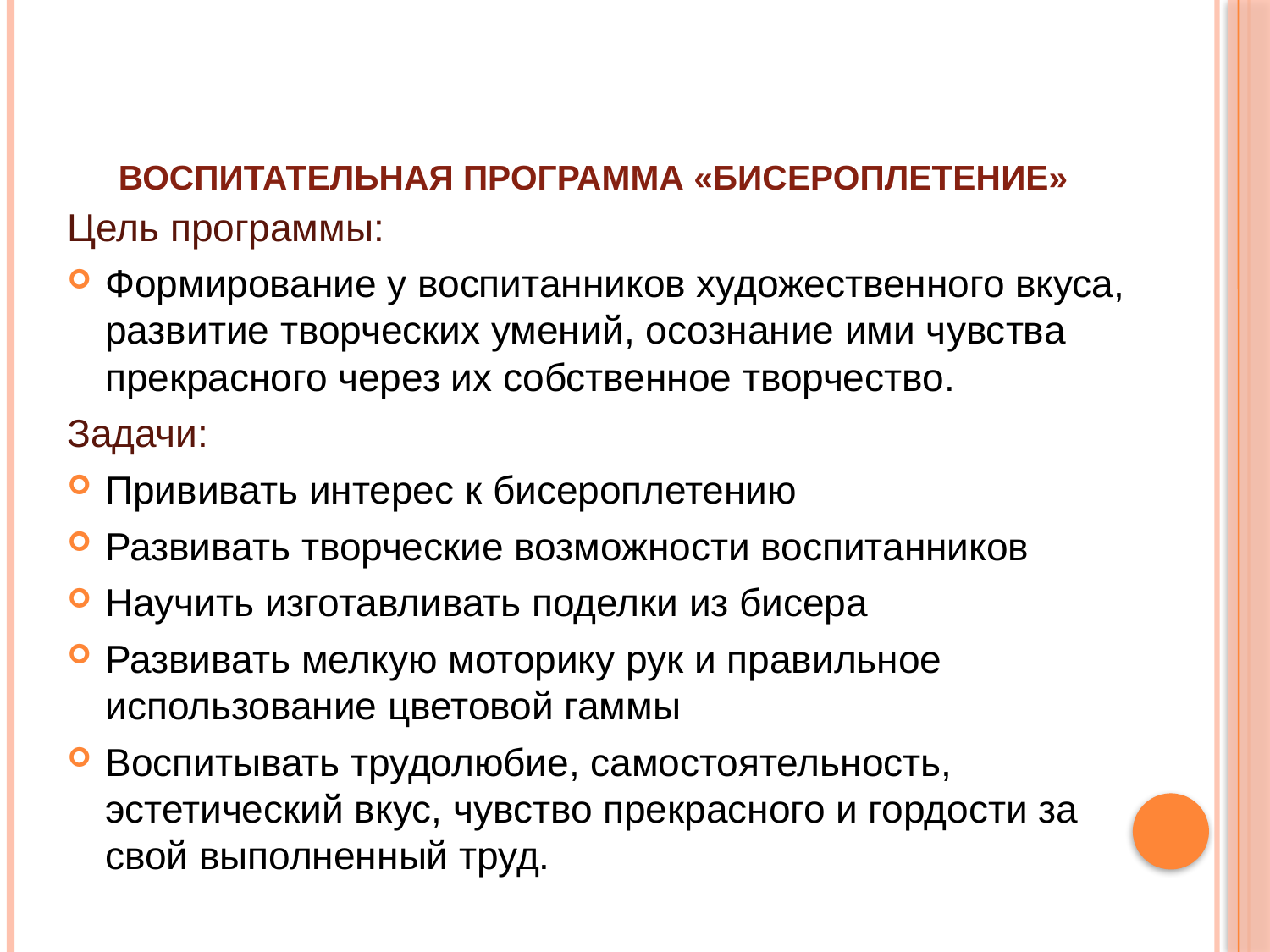

# Воспитательная программа «Бисероплетение»
Цель программы:
Формирование у воспитанников художественного вкуса, развитие творческих умений, осознание ими чувства прекрасного через их собственное творчество.
Задачи:
Прививать интерес к бисероплетению
Развивать творческие возможности воспитанников
Научить изготавливать поделки из бисера
Развивать мелкую моторику рук и правильное использование цветовой гаммы
Воспитывать трудолюбие, самостоятельность, эстетический вкус, чувство прекрасного и гордости за свой выполненный труд.